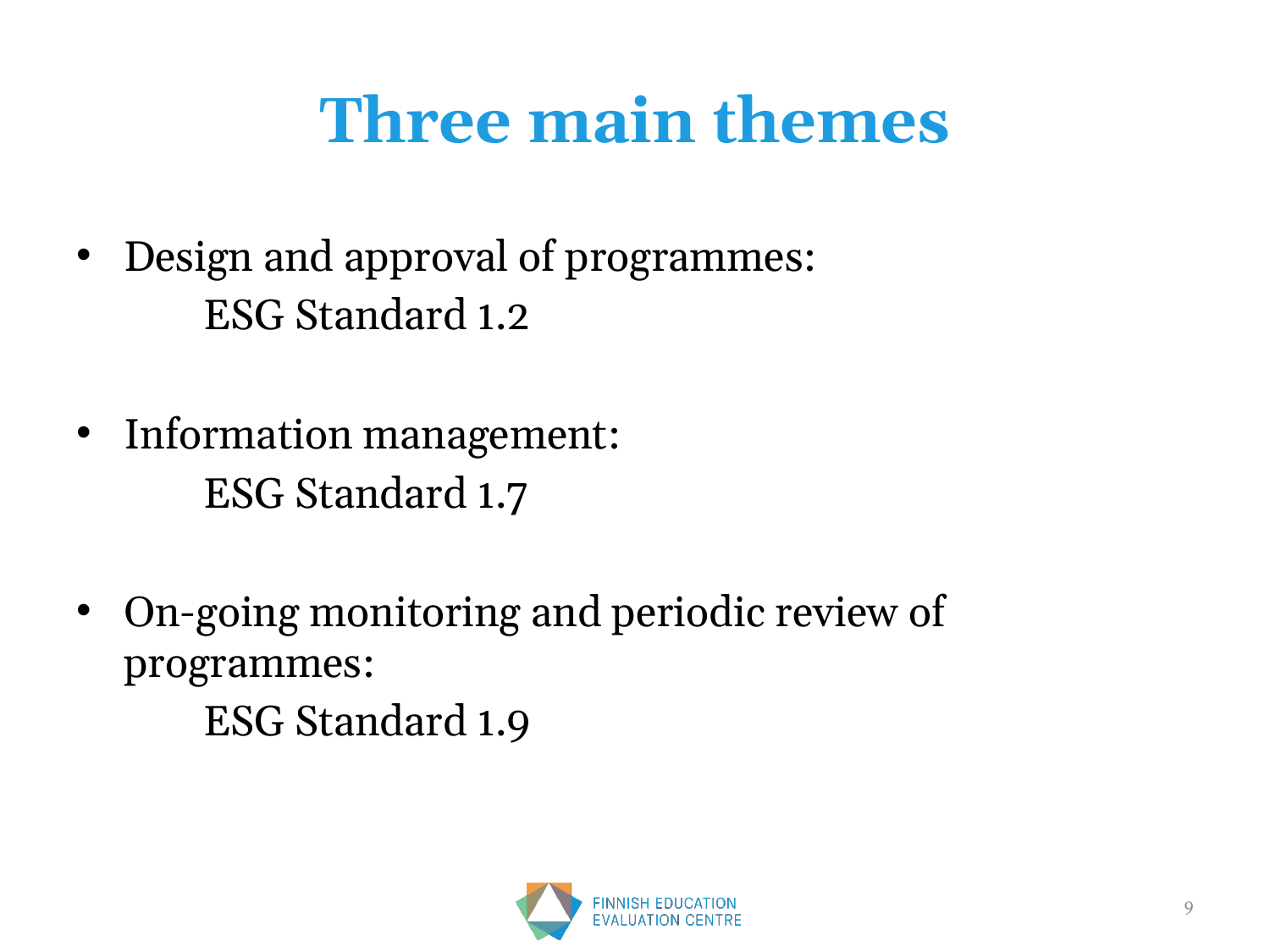

# Three main themes
Design and approval of programmes:
	ESG Standard 1.2

Information management:
	ESG Standard 1.7

On-going monitoring and periodic review of programmes:
	ESG Standard 1.9
9